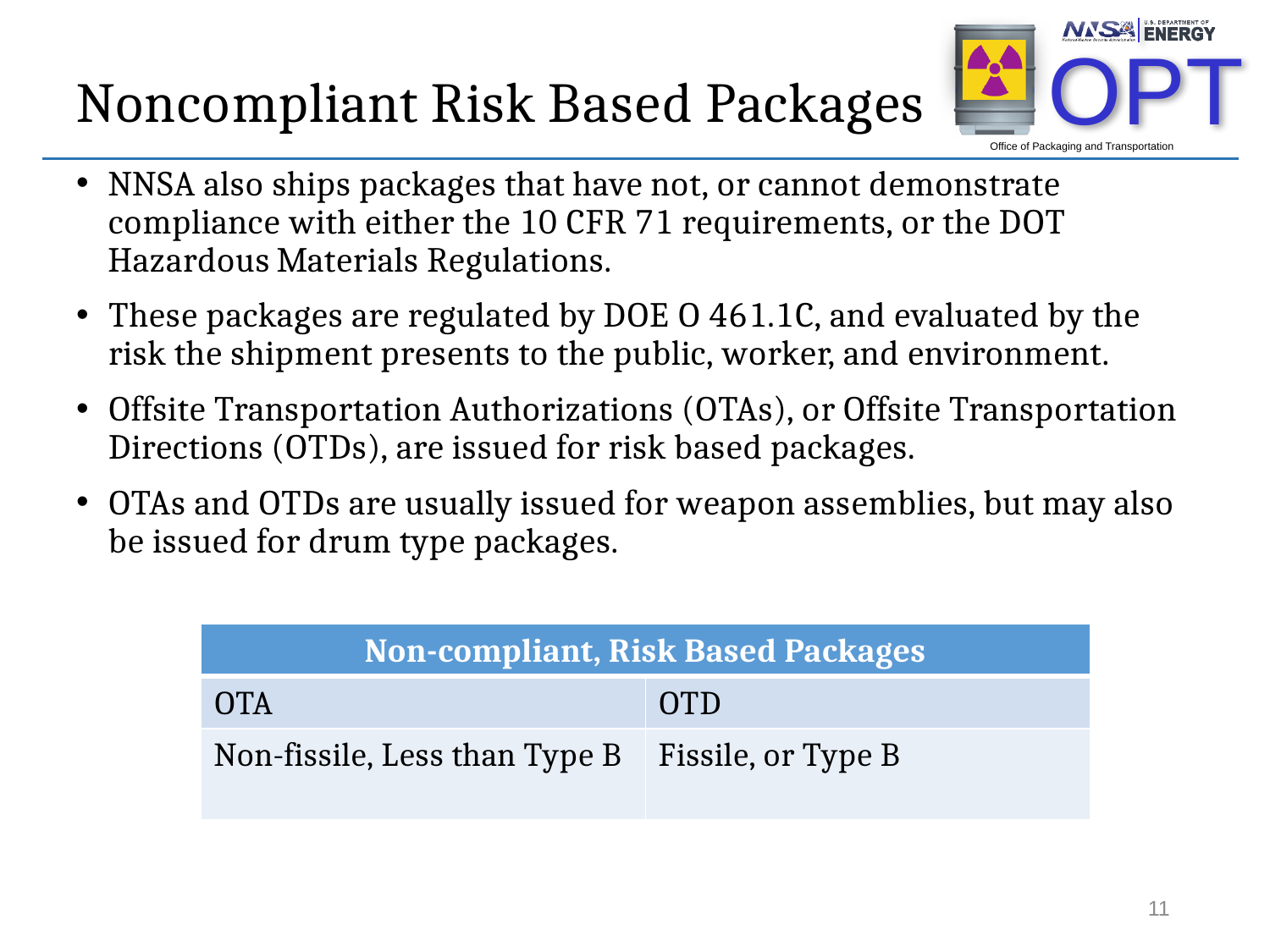

Noncompliant Risk Based Packages
NNSA also ships packages that have not, or cannot demonstrate compliance with either the 10 CFR 71 requirements, or the DOT Hazardous Materials Regulations.
These packages are regulated by DOE O 461.1C, and evaluated by the risk the shipment presents to the public, worker, and environment.
Offsite Transportation Authorizations (OTAs), or Offsite Transportation Directions (OTDs), are issued for risk based packages.
OTAs and OTDs are usually issued for weapon assemblies, but may also be issued for drum type packages.

| Non-compliant, Risk Based Packages |  |
| --- | --- |
| OTA | OTD |
| Non-fissile, Less than Type B | Fissile, or Type B |
11